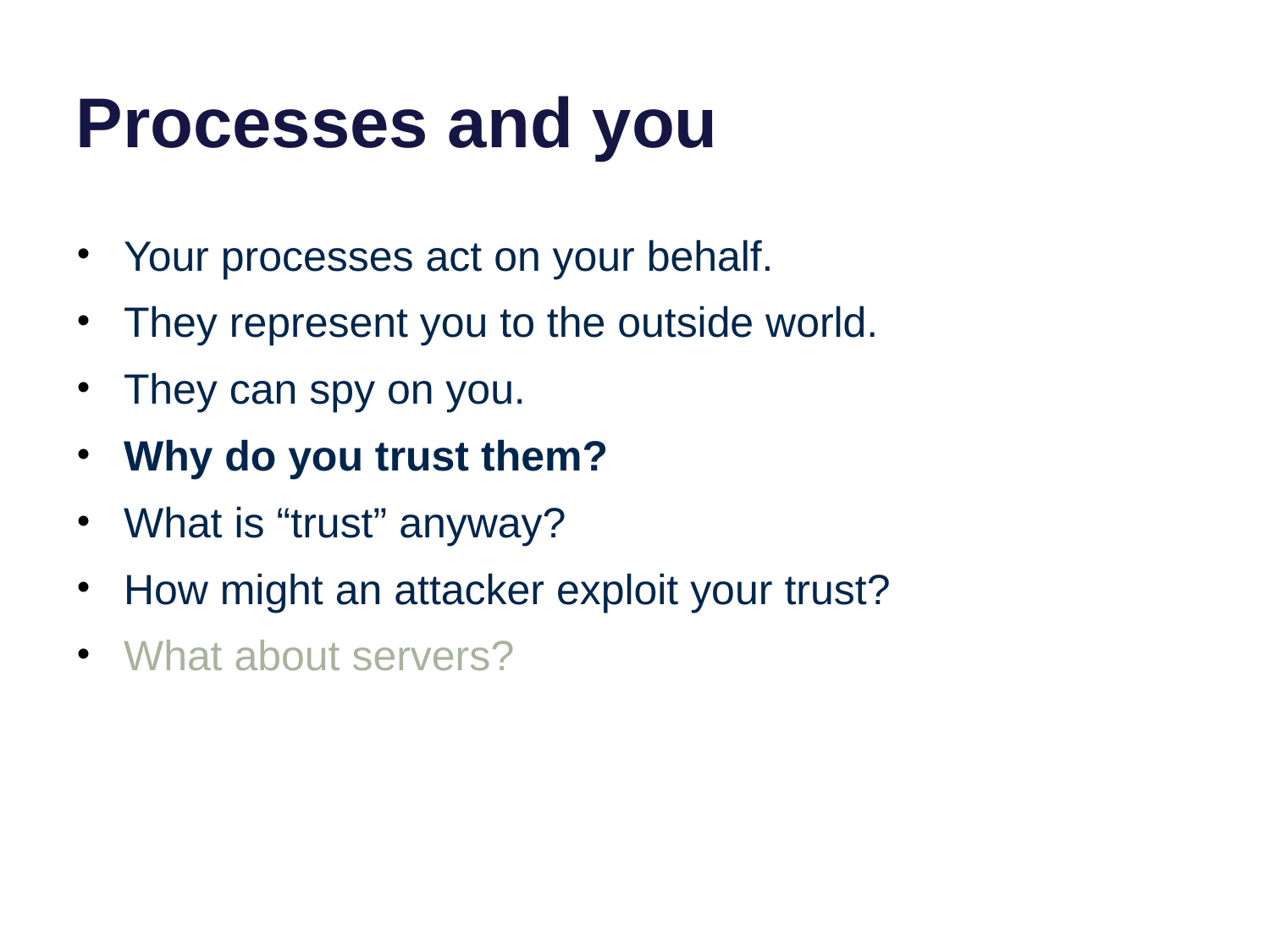

# Processes and you
Your processes act on your behalf.
They represent you to the outside world.
They can spy on you.
Why do you trust them?
What is “trust” anyway?
How might an attacker exploit your trust?
What about servers?